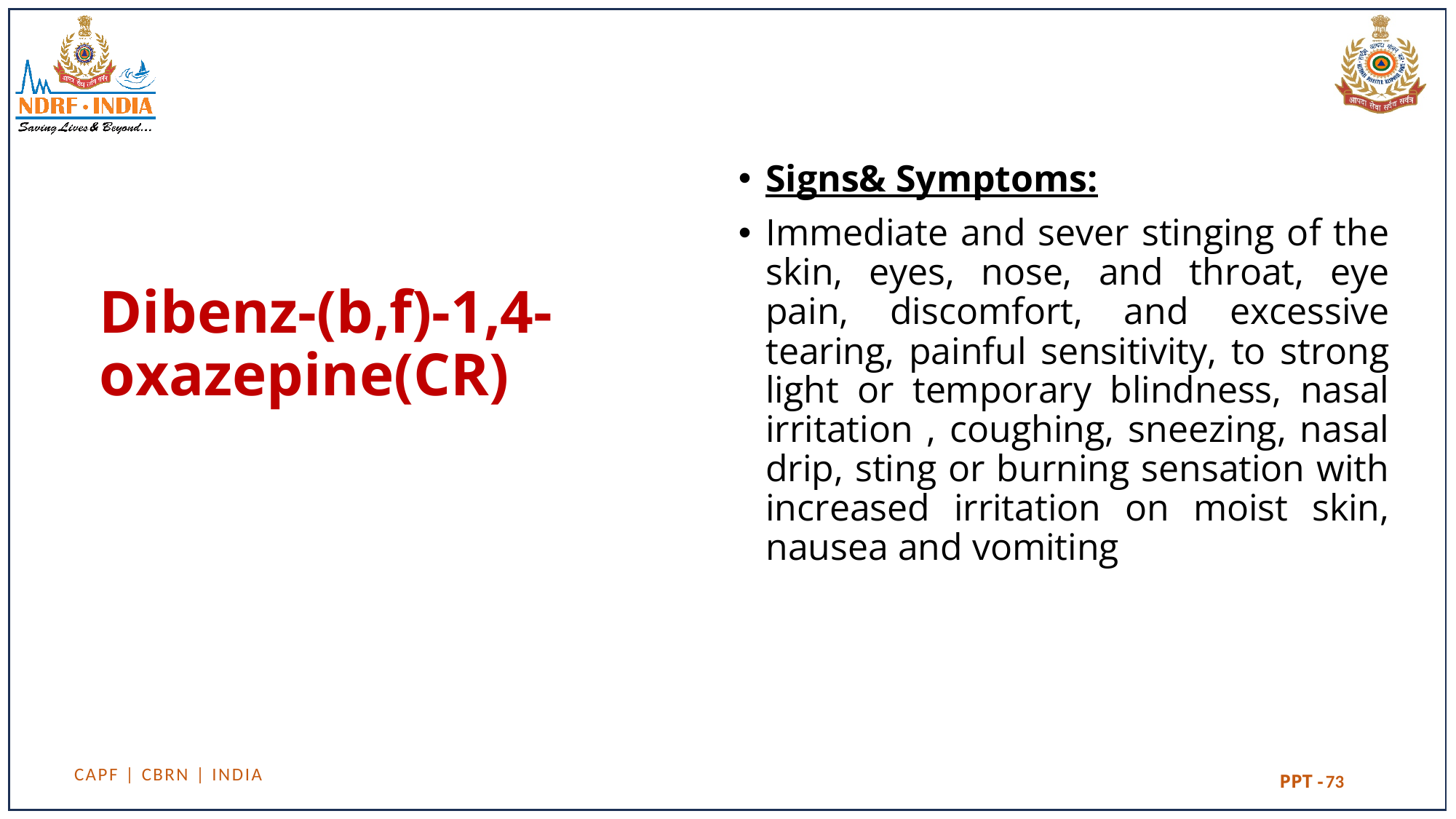

Signs& Symptoms:
Immediate and sever stinging of the skin, eyes, nose, and throat, eye pain, discomfort, and excessive tearing, painful sensitivity, to strong light or temporary blindness, nasal irritation , coughing, sneezing, nasal drip, sting or burning sensation with increased irritation on moist skin, nausea and vomiting

# Dibenz-(b,f)-1,4-oxazepine(CR)

73